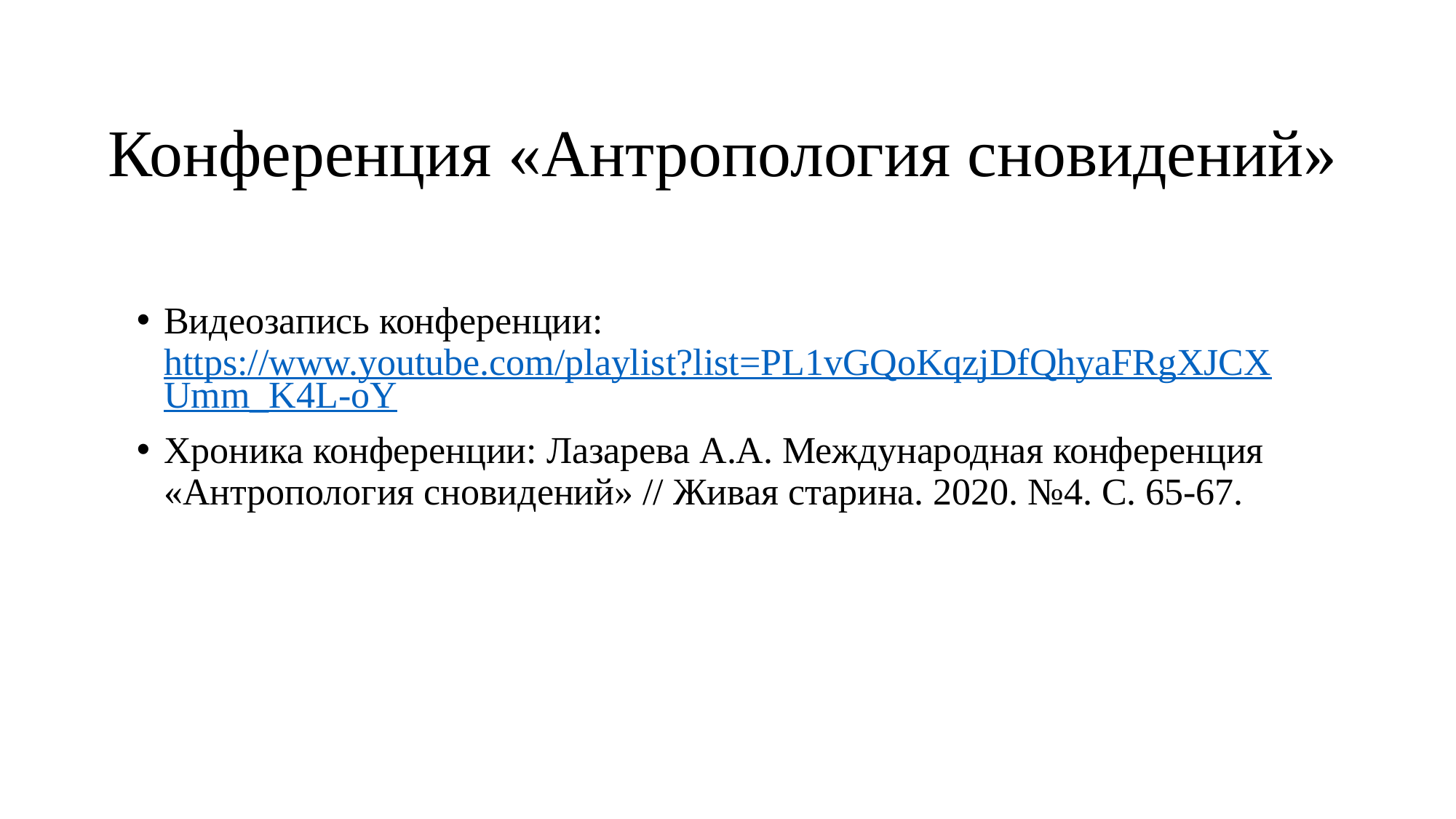

# Конференция «Антропология сновидений»
Видеозапись конференции: https://www.youtube.com/playlist?list=PL1vGQoKqzjDfQhyaFRgXJCXUmm_K4L-oY
Хроника конференции: Лазарева А.А. Международная конференция «Антропология сновидений» // Живая старина. 2020. №4. С. 65-67.